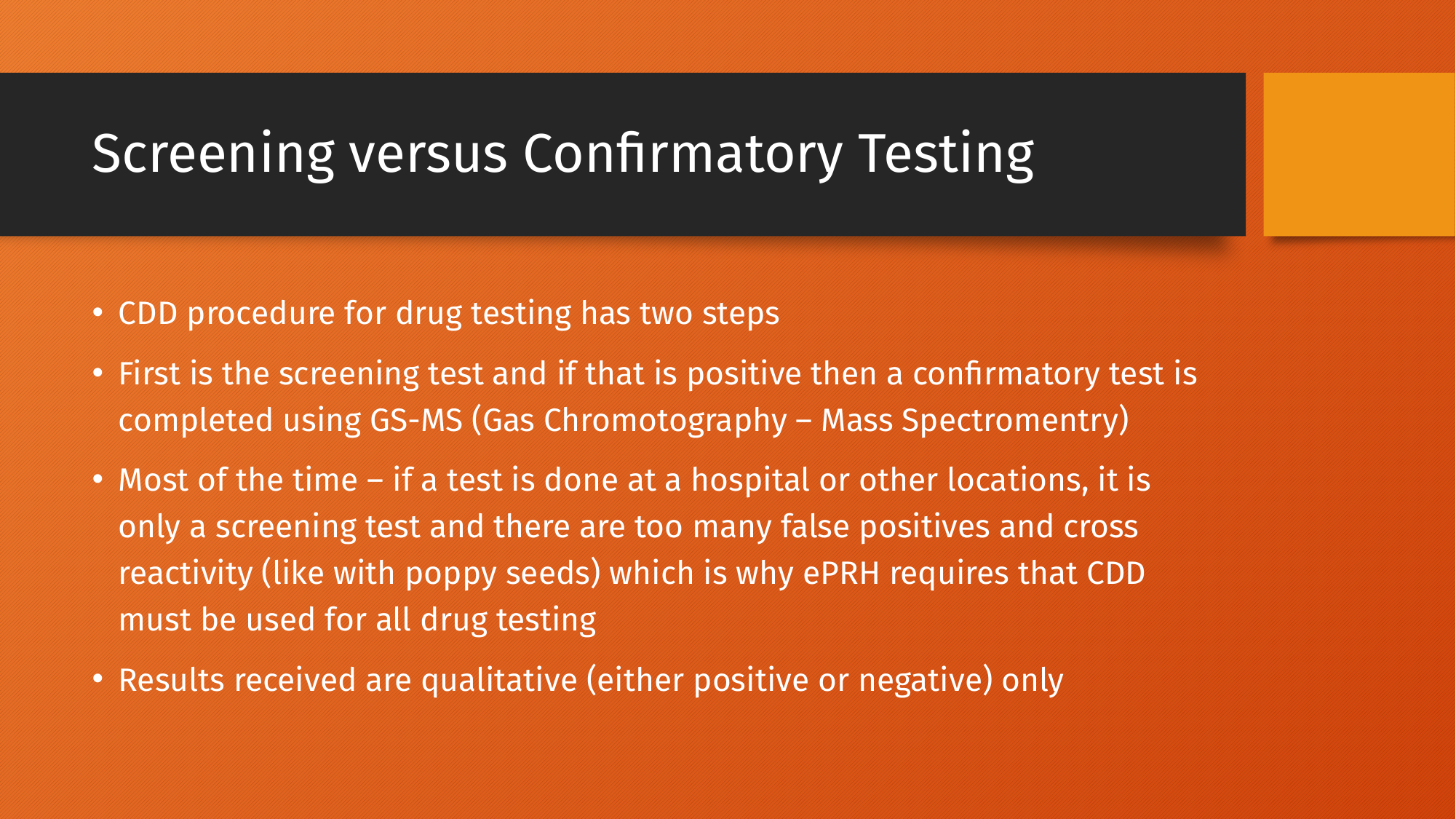

# Screening versus Confirmatory Testing
CDD procedure for drug testing has two steps
First is the screening test and if that is positive then a confirmatory test is completed using GS-MS (Gas Chromotography – Mass Spectromentry)
Most of the time – if a test is done at a hospital or other locations, it is only a screening test and there are too many false positives and cross reactivity (like with poppy seeds) which is why ePRH requires that CDD must be used for all drug testing
Results received are qualitative (either positive or negative) only